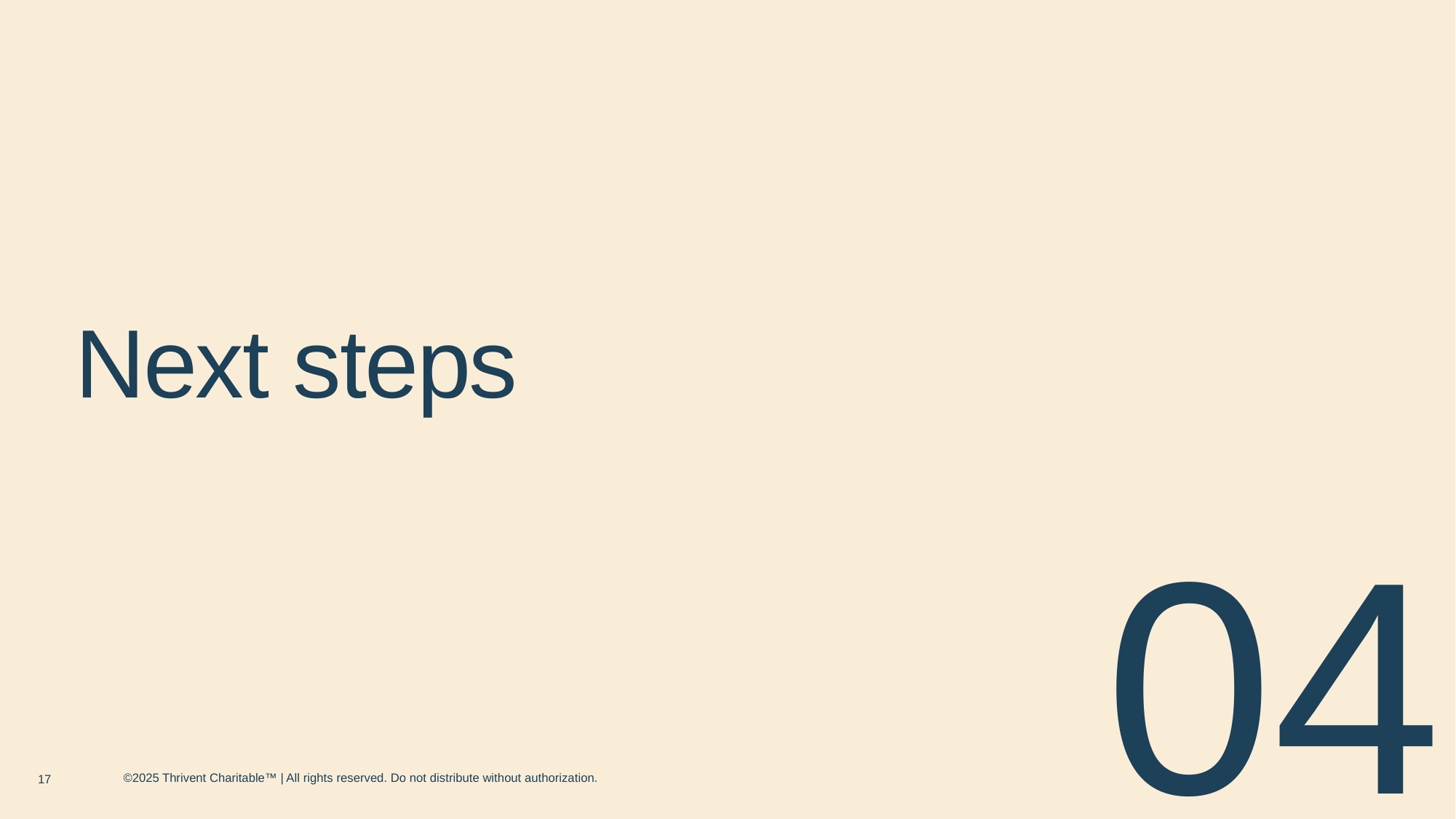

# Next steps
04
17
©2025 Thrivent Charitable™ | All rights reserved. Do not distribute without authorization.